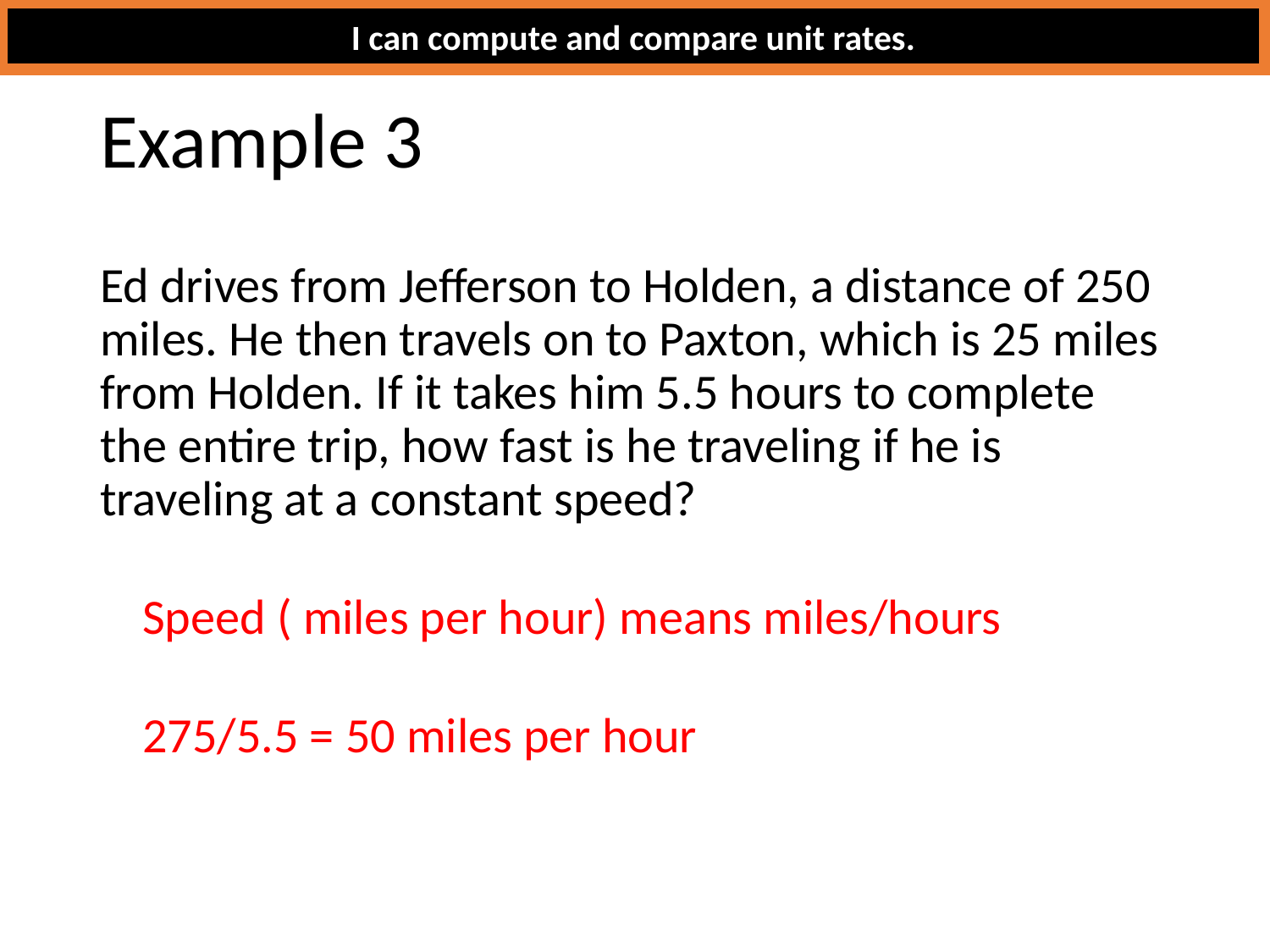

I can compute and compare unit rates.
# Example 3
Ed drives from Jefferson to Holden, a distance of 250 miles. He then travels on to Paxton, which is 25 miles from Holden. If it takes him 5.5 hours to complete the entire trip, how fast is he traveling if he is traveling at a constant speed?
Speed ( miles per hour) means miles/hours

275/5.5 = 50 miles per hour